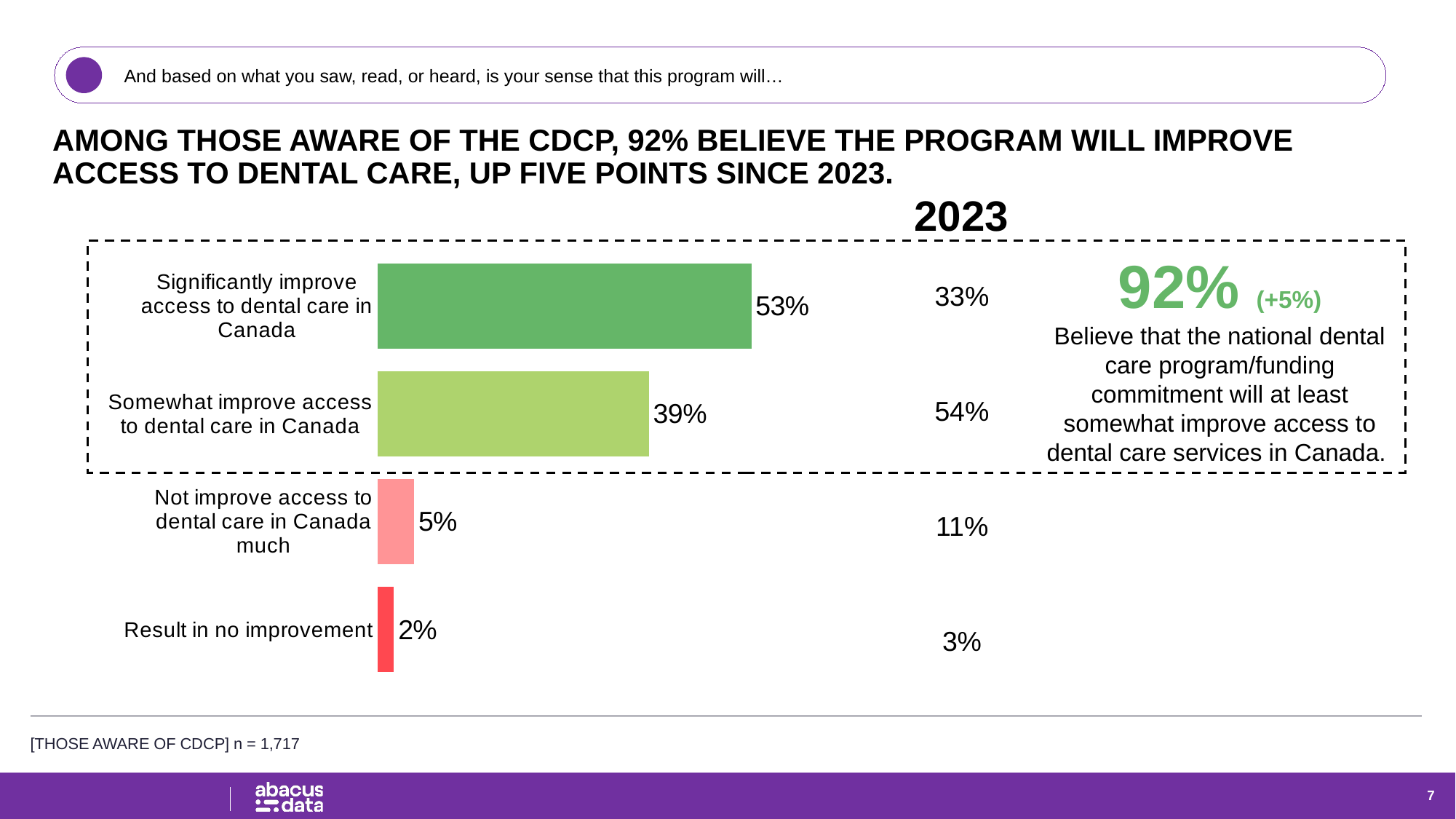

And based on what you saw, read, or heard, is your sense that this program will…
AMONG THOSE AWARE OF THE CDCP, 92% BELIEVE THE PROGRAM WILL IMPROVE ACCESS TO DENTAL CARE, UP FIVE POINTS SINCE 2023.
2023
| 33% |
| --- |
| 54% |
| 11% |
| 3% |

### Chart

| Category | Series 1 |
|---|---|
| Significantly improve access to dental care in Canada | 0.5349525793448 |
| Somewhat improve access to dental care in Canada | 0.3884843705269 |
| Not improve access to dental care in Canada much | 0.05263918651012 |
| Result in no improvement | 0.02392386361811 |
92% (+5%)
Believe that the national dental care program/funding commitment will at least somewhat improve access to dental care services in Canada.
[THOSE AWARE OF CDCP] n = 1,717